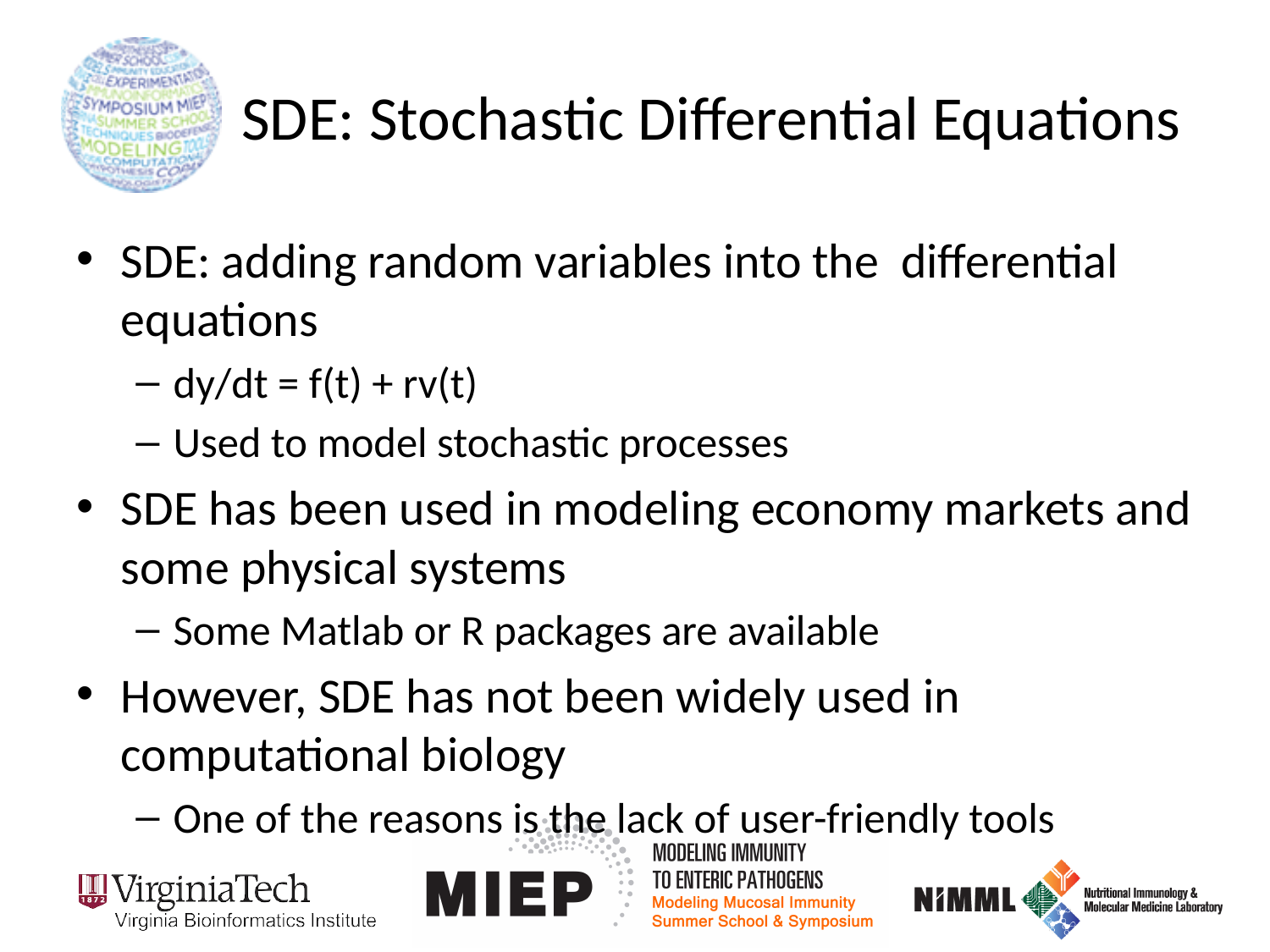

# SDE: Stochastic Differential Equations
SDE: adding random variables into the  differential equations
dy/dt = f(t) + rv(t)
Used to model stochastic processes
SDE has been used in modeling economy markets and some physical systems
Some Matlab or R packages are available
However, SDE has not been widely used in computational biology
One of the reasons is the lack of user-friendly tools